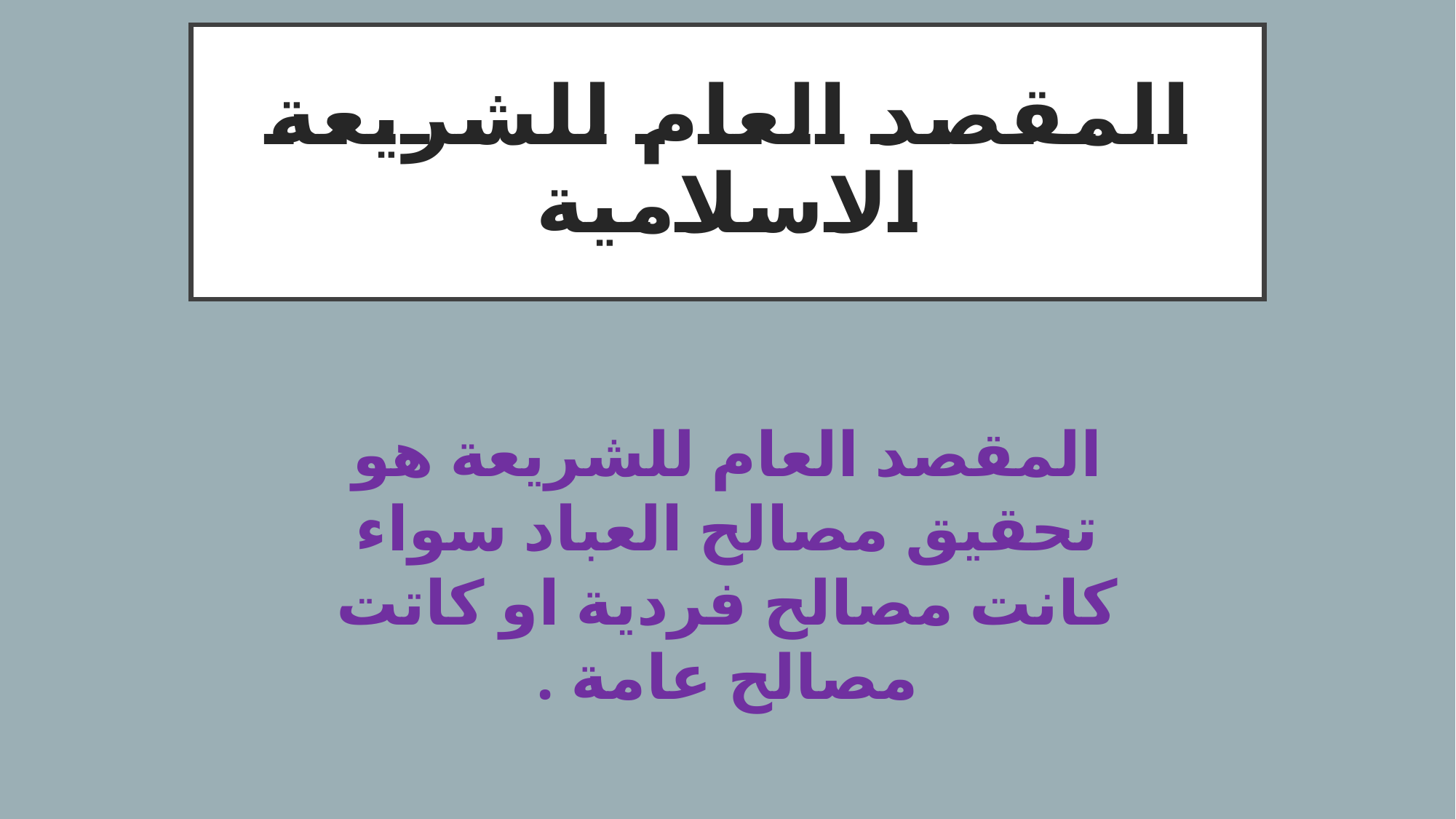

# المقصد العام للشريعة الاسلامية
المقصد العام للشريعة هو تحقيق مصالح العباد سواء كانت مصالح فردية او كاتت مصالح عامة .